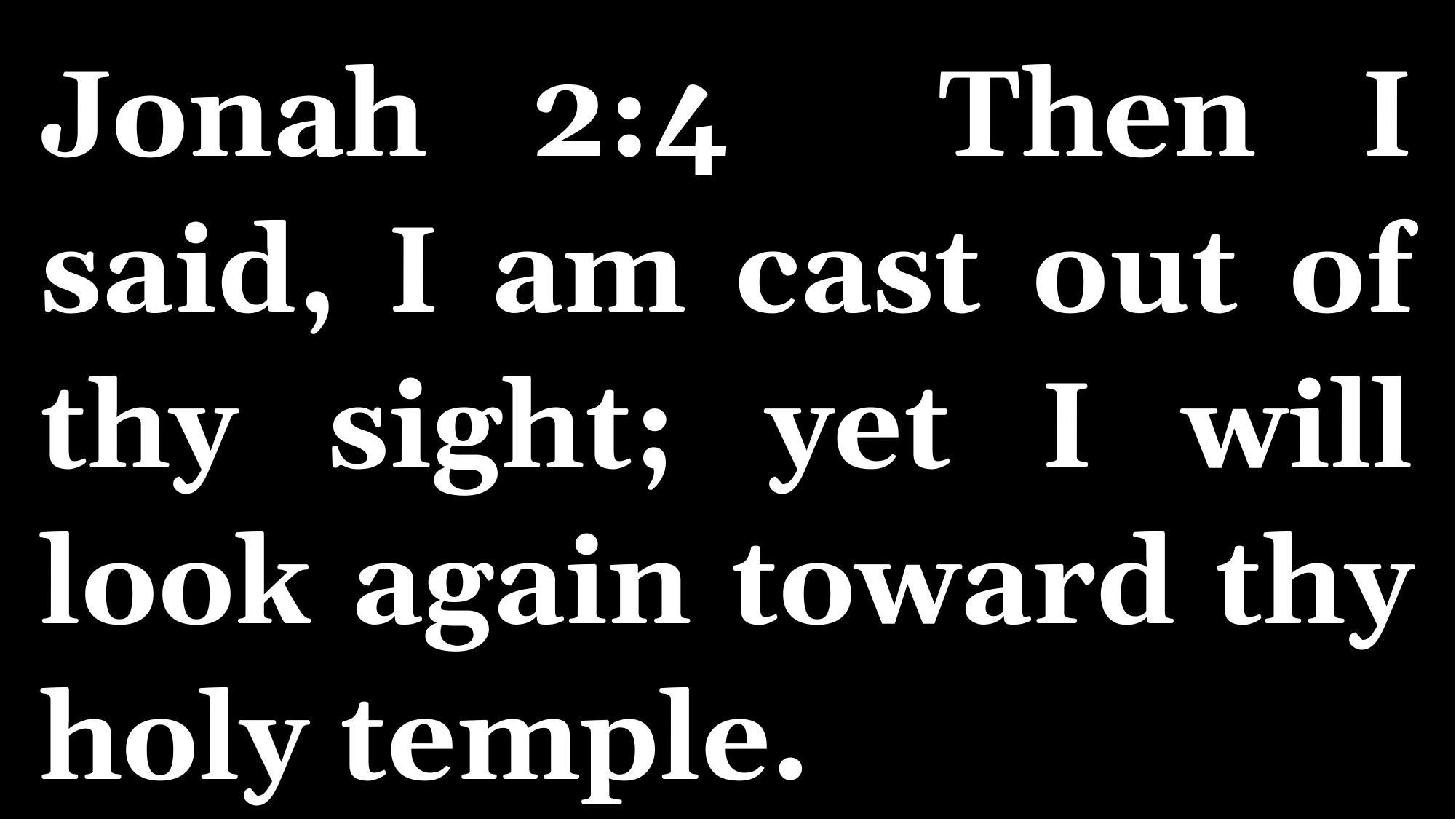

Jonah 2:4  Then I said, I am cast out of thy sight; yet I will look again toward thy holy temple.